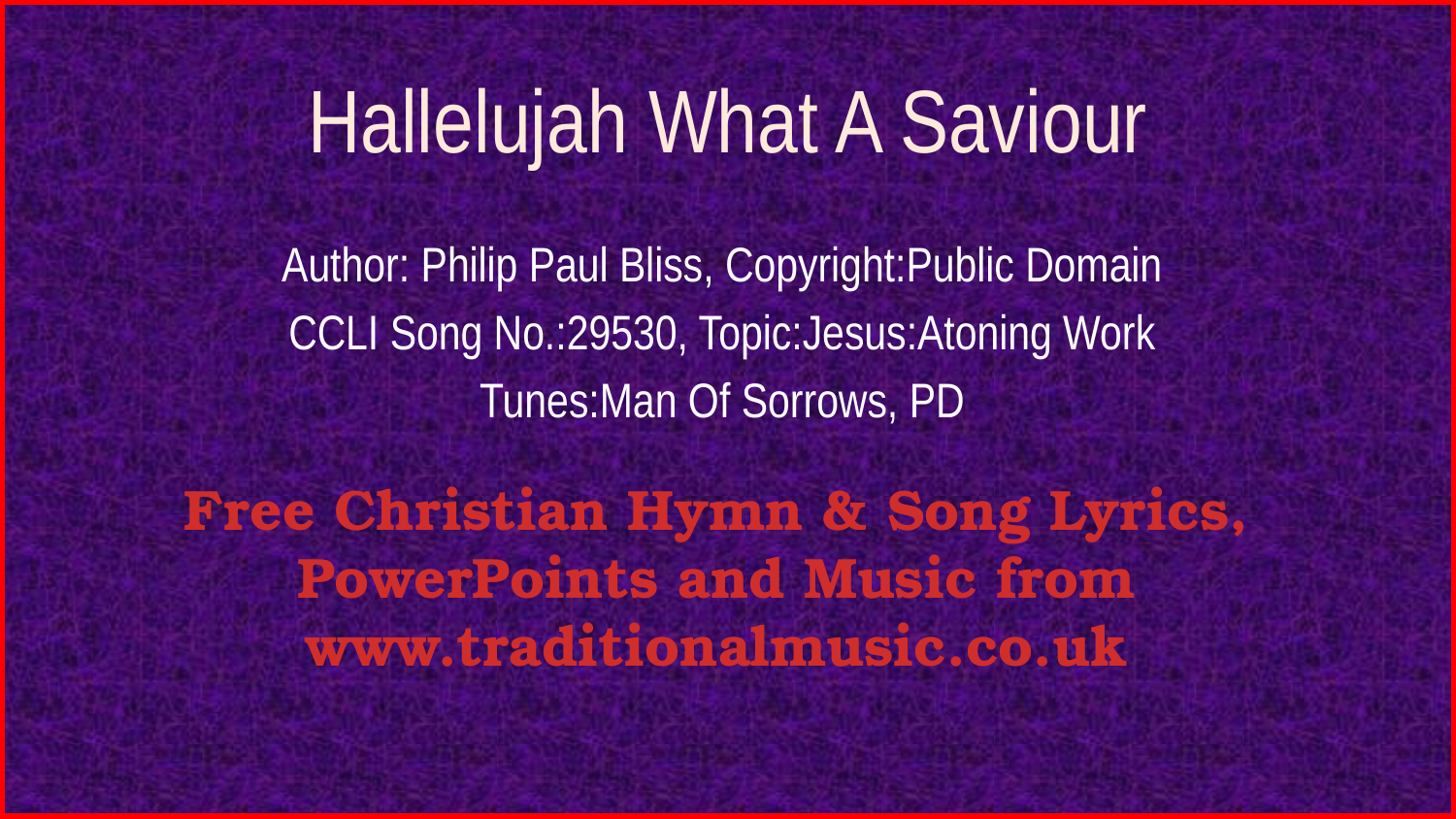

# Hallelujah What A Saviour
Author: Philip Paul Bliss, Copyright:Public Domain
CCLI Song No.:29530, Topic:Jesus:Atoning Work
Tunes:Man Of Sorrows, PD